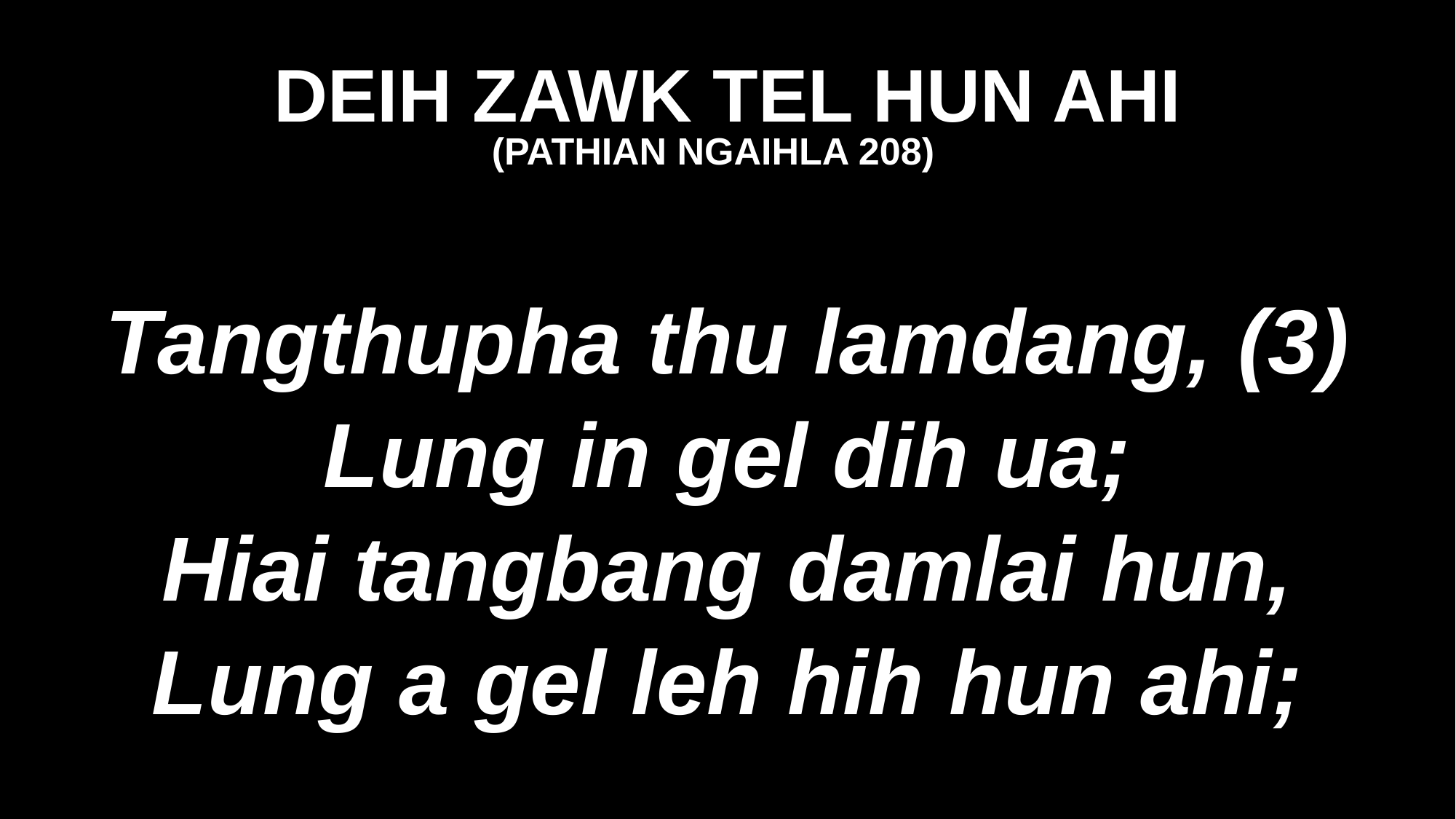

# DEIH ZAWK TEL HUN AHI
(PATHIAN NGAIHLA 208)
Tangthupha thu lamdang, (3)
Lung in gel dih ua;
Hiai tangbang damlai hun,
Lung a gel leh hih hun ahi;